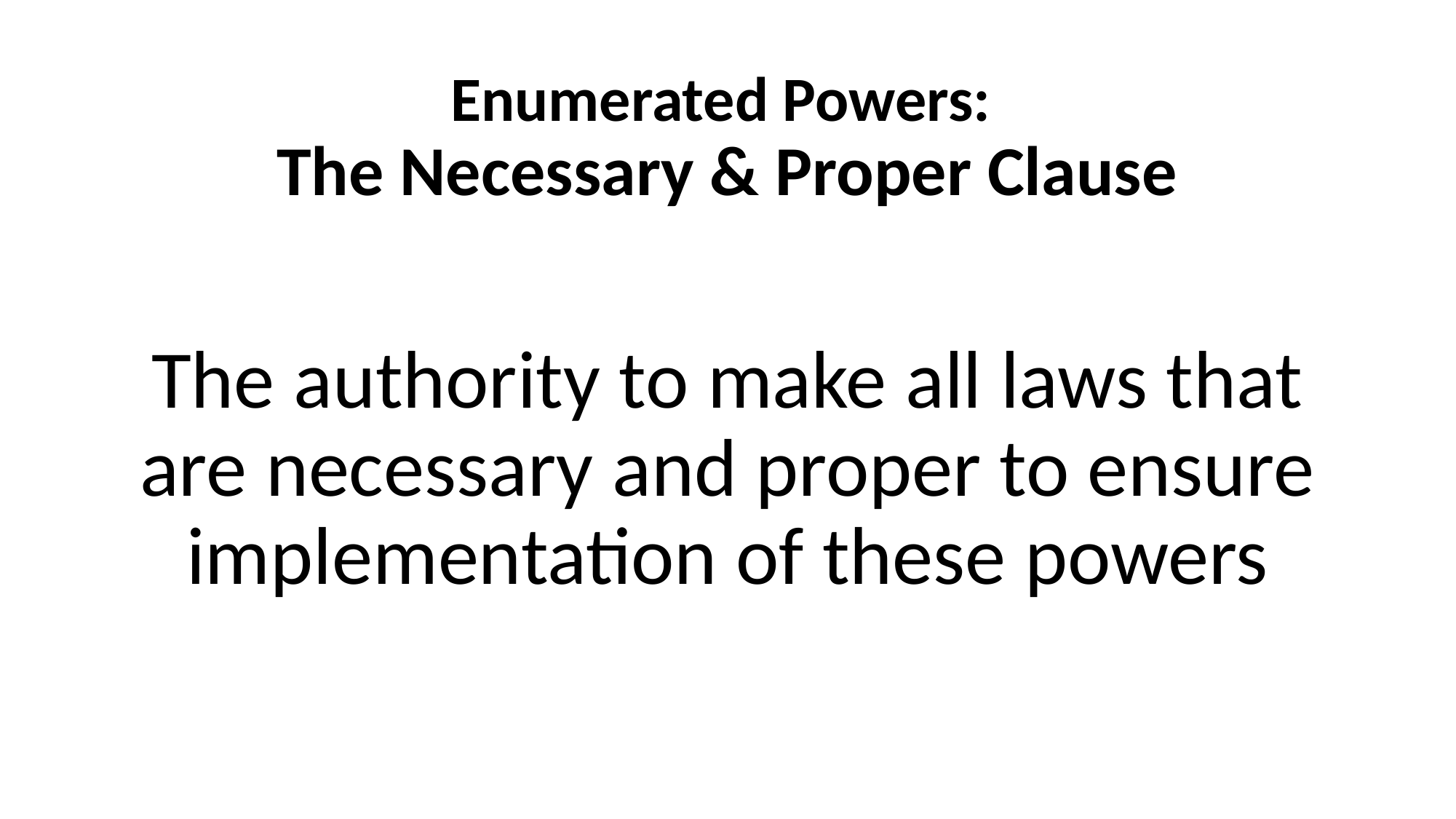

# Enumerated Powers: The Necessary & Proper Clause

The authority to make all laws that are necessary and proper to ensure implementation of these powers